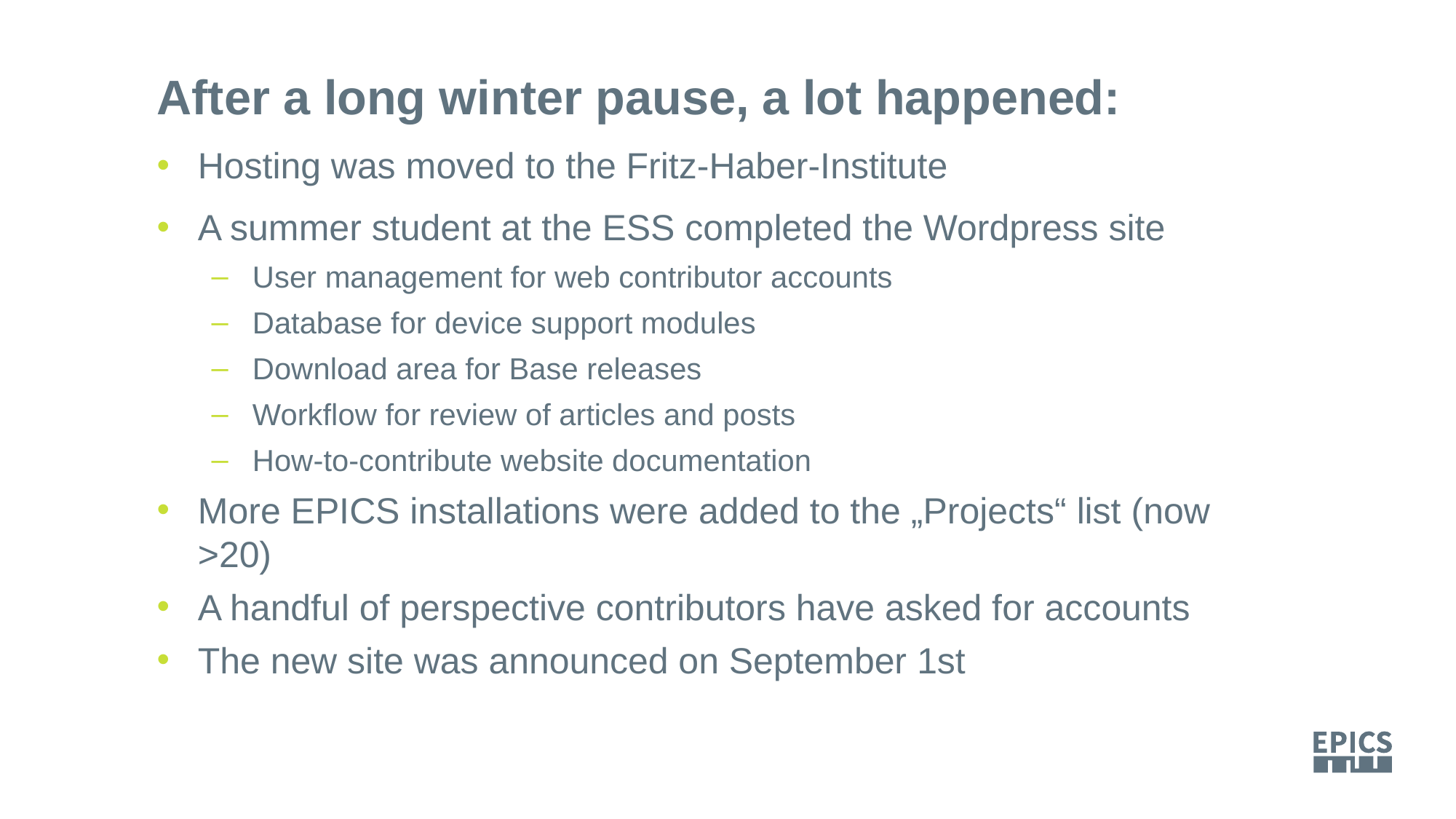

After a long winter pause, a lot happened:
Hosting was moved to the Fritz-Haber-Institute
A summer student at the ESS completed the Wordpress site
User management for web contributor accounts
Database for device support modules
Download area for Base releases
Workflow for review of articles and posts
How-to-contribute website documentation
More EPICS installations were added to the „Projects“ list (now >20)
A handful of perspective contributors have asked for accounts
The new site was announced on September 1st